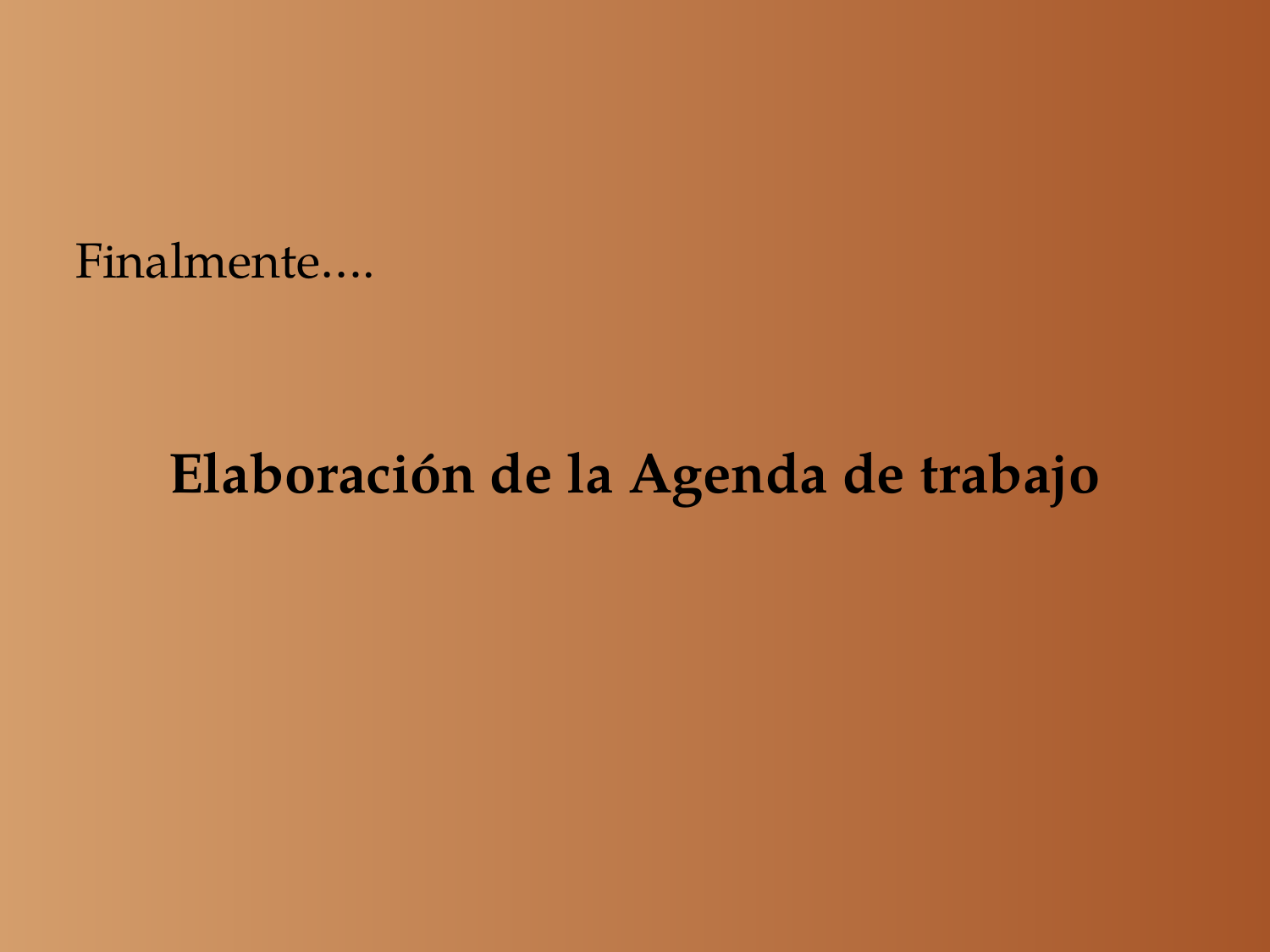

Finalmente….

Elaboración de la Agenda de trabajo